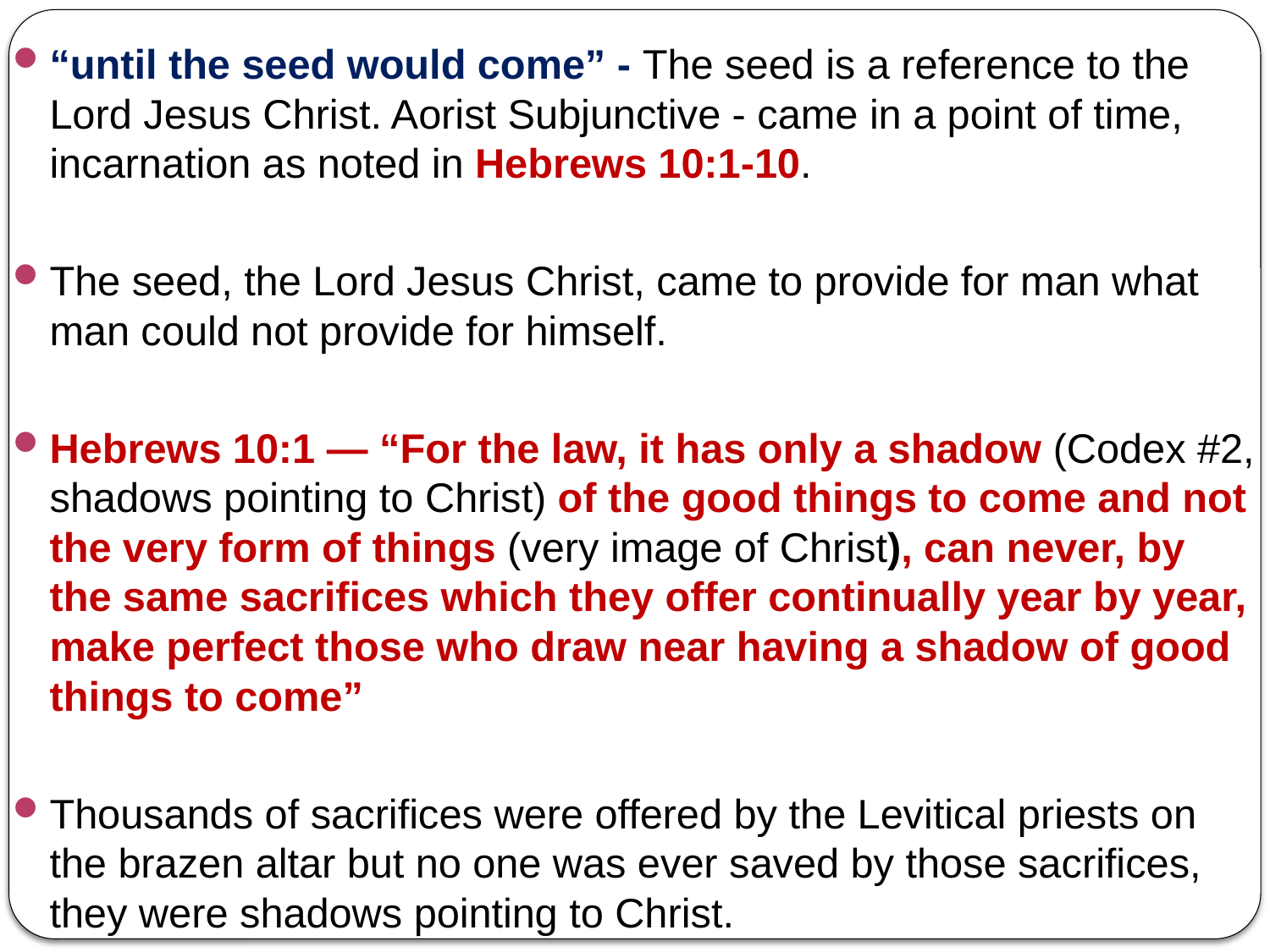

“until the seed would come” - The seed is a reference to the Lord Jesus Christ. Aorist Subjunctive - came in a point of time, incarnation as noted in Hebrews 10:1-10.

The seed, the Lord Jesus Christ, came to provide for man what man could not provide for himself.

Hebrews 10:1 — “For the law, it has only a shadow (Codex #2, shadows pointing to Christ) of the good things to come and not the very form of things (very image of Christ), can never, by the same sacrifices which they offer continually year by year, make perfect those who draw near having a shadow of good things to come”

Thousands of sacrifices were offered by the Levitical priests on the brazen altar but no one was ever saved by those sacrifices, they were shadows pointing to Christ.